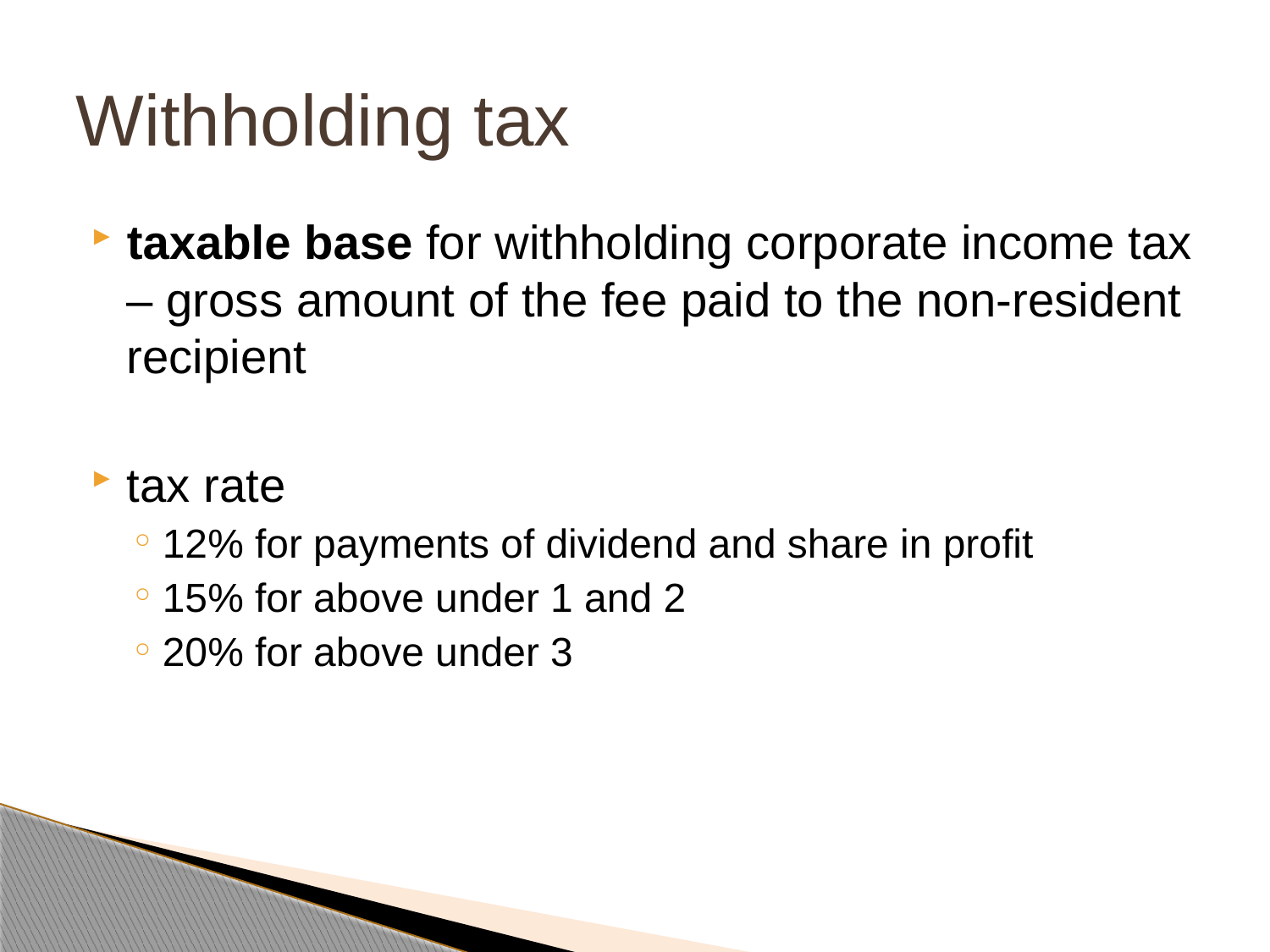

# Withholding tax
taxable base for withholding corporate income tax – gross amount of the fee paid to the non-resident recipient

tax rate
12% for payments of dividend and share in profit
15% for above under 1 and 2
20% for above under 3